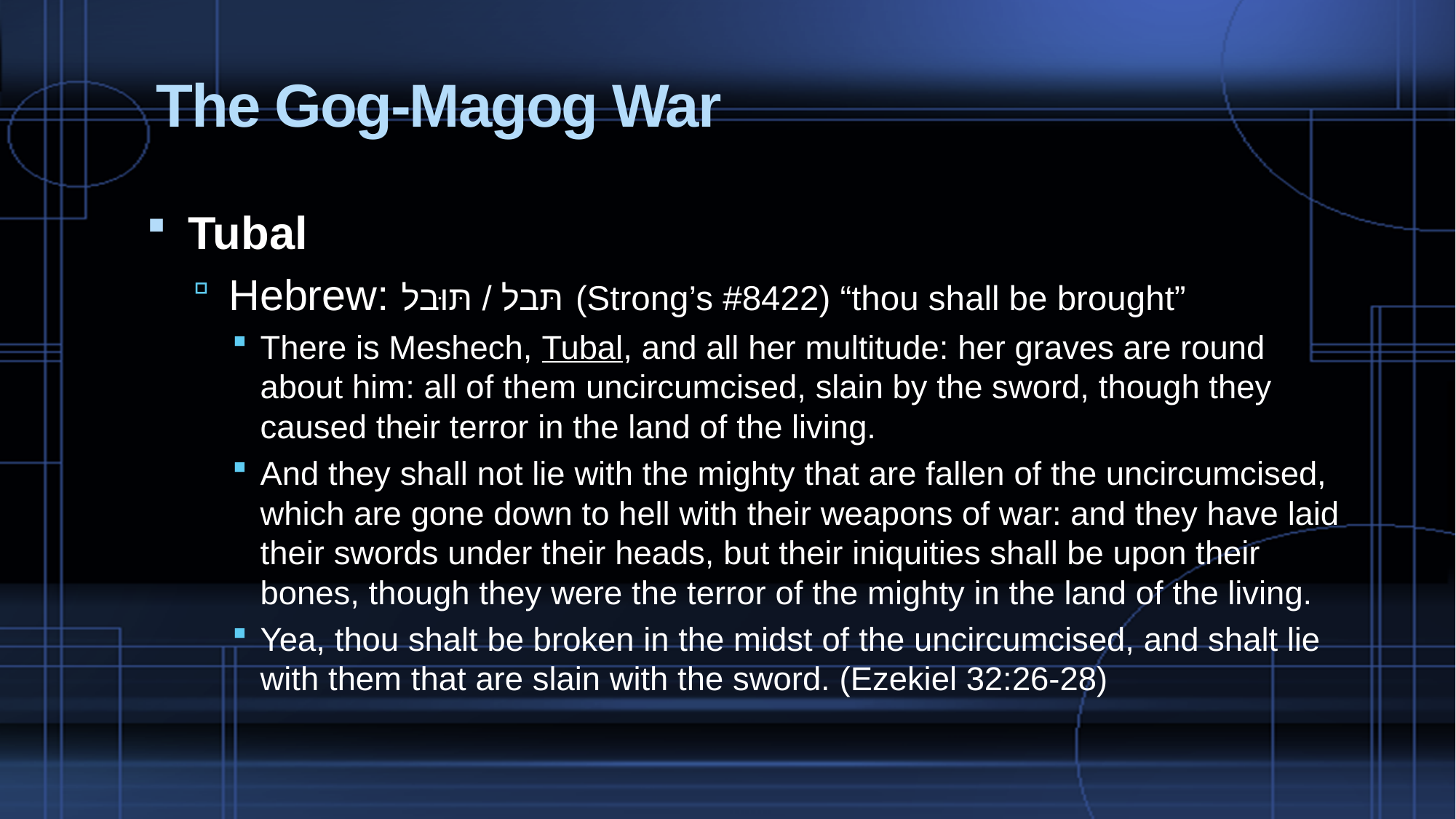

# The Gog-Magog War
Tubal
Hebrew: תּבל / תּוּבל (Strong’s #8422) “thou shall be brought”
There is Meshech, Tubal, and all her multitude: her graves are round about him: all of them uncircumcised, slain by the sword, though they caused their terror in the land of the living.
And they shall not lie with the mighty that are fallen of the uncircumcised, which are gone down to hell with their weapons of war: and they have laid their swords under their heads, but their iniquities shall be upon their bones, though they were the terror of the mighty in the land of the living.
Yea, thou shalt be broken in the midst of the uncircumcised, and shalt lie with them that are slain with the sword. (Ezekiel 32:26-28)